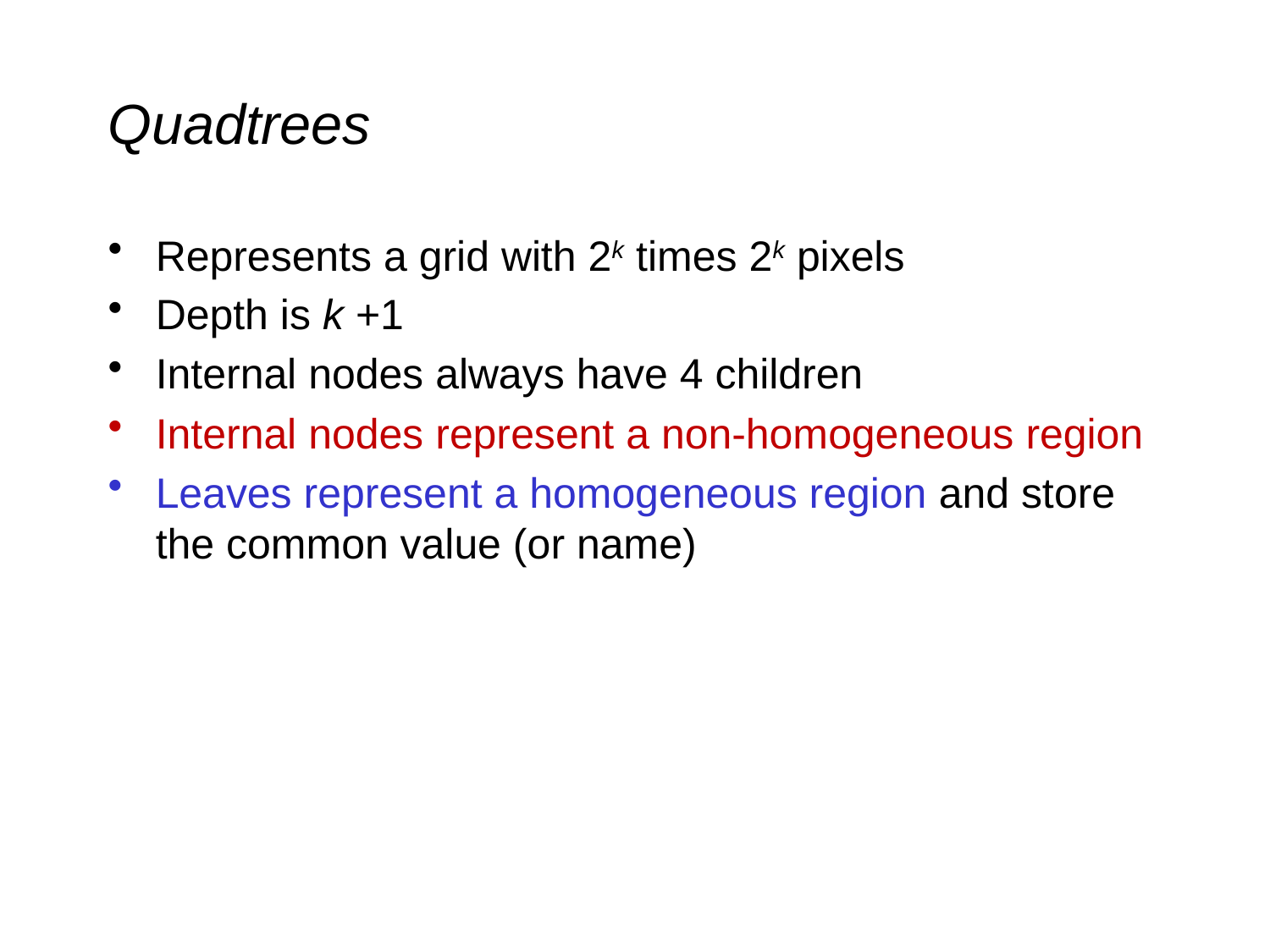

# Quadtrees
Represents a grid with 2k times 2k pixels
Depth is k +1
Internal nodes always have 4 children
Internal nodes represent a non-homogeneous region
Leaves represent a homogeneous region and store the common value (or name)